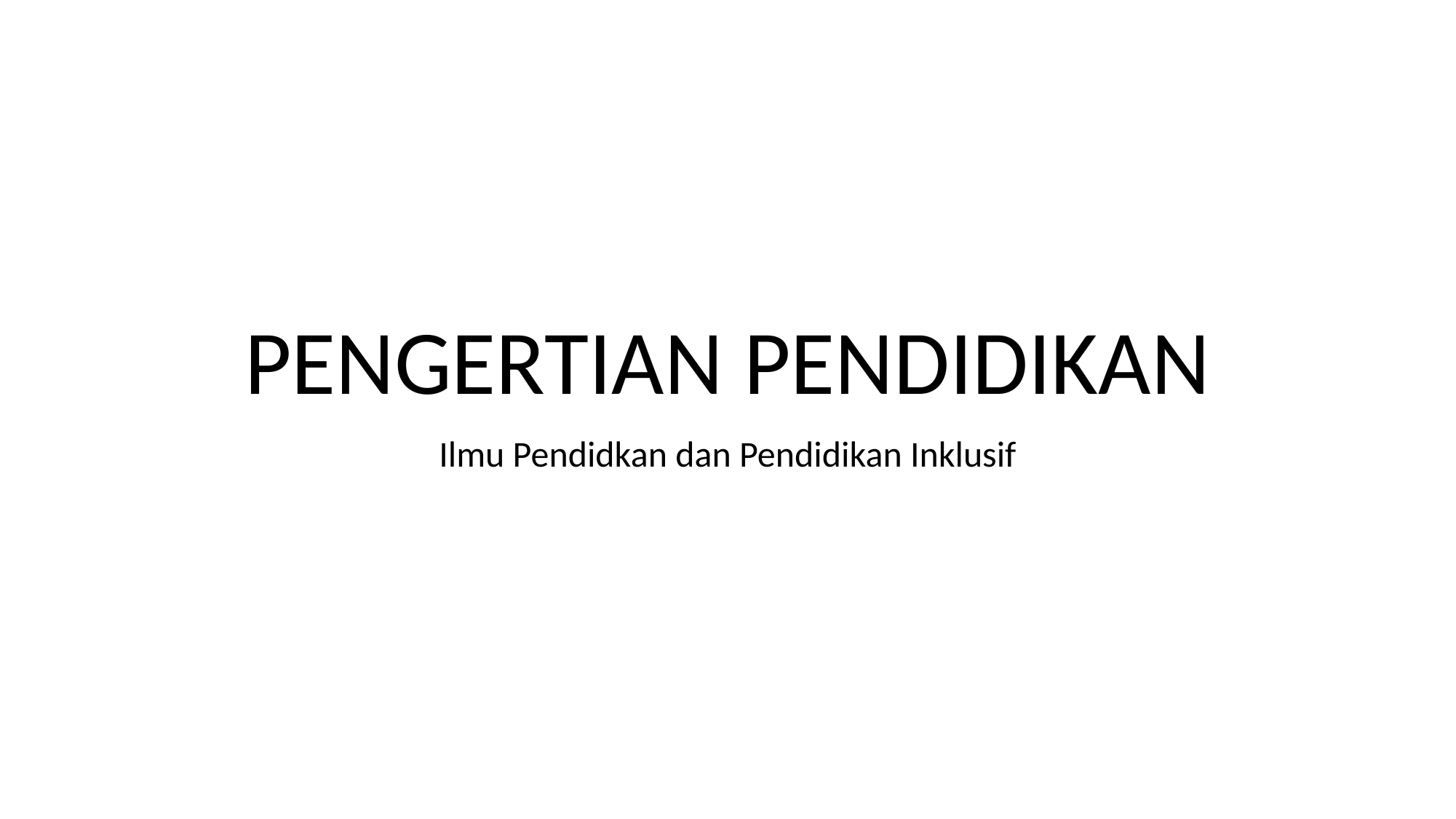

# PENGERTIAN PENDIDIKAN
Ilmu Pendidkan dan Pendidikan Inklusif